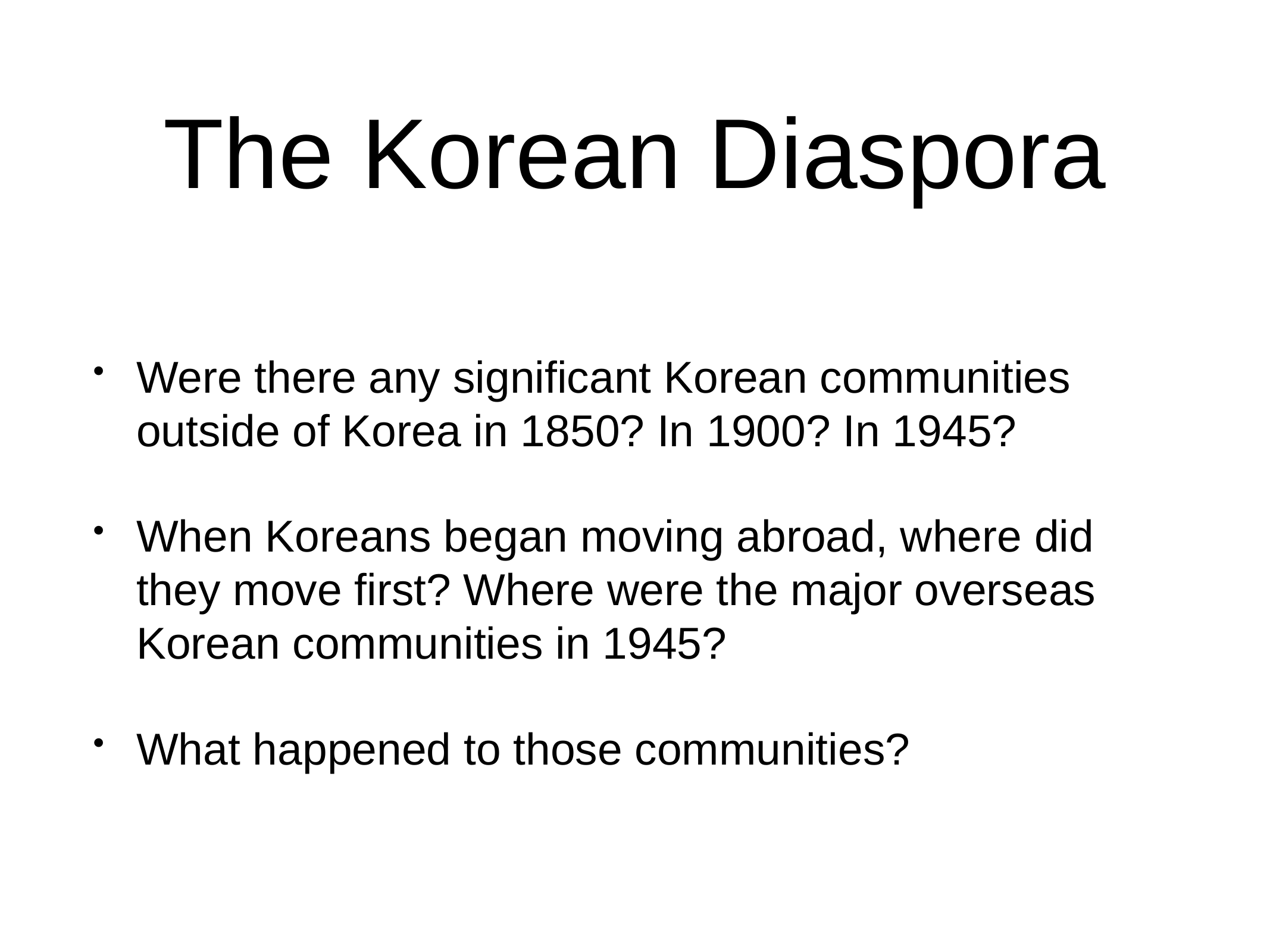

# The Korean Diaspora
Were there any significant Korean communities outside of Korea in 1850? In 1900? In 1945?
When Koreans began moving abroad, where did they move first? Where were the major overseas Korean communities in 1945?
What happened to those communities?